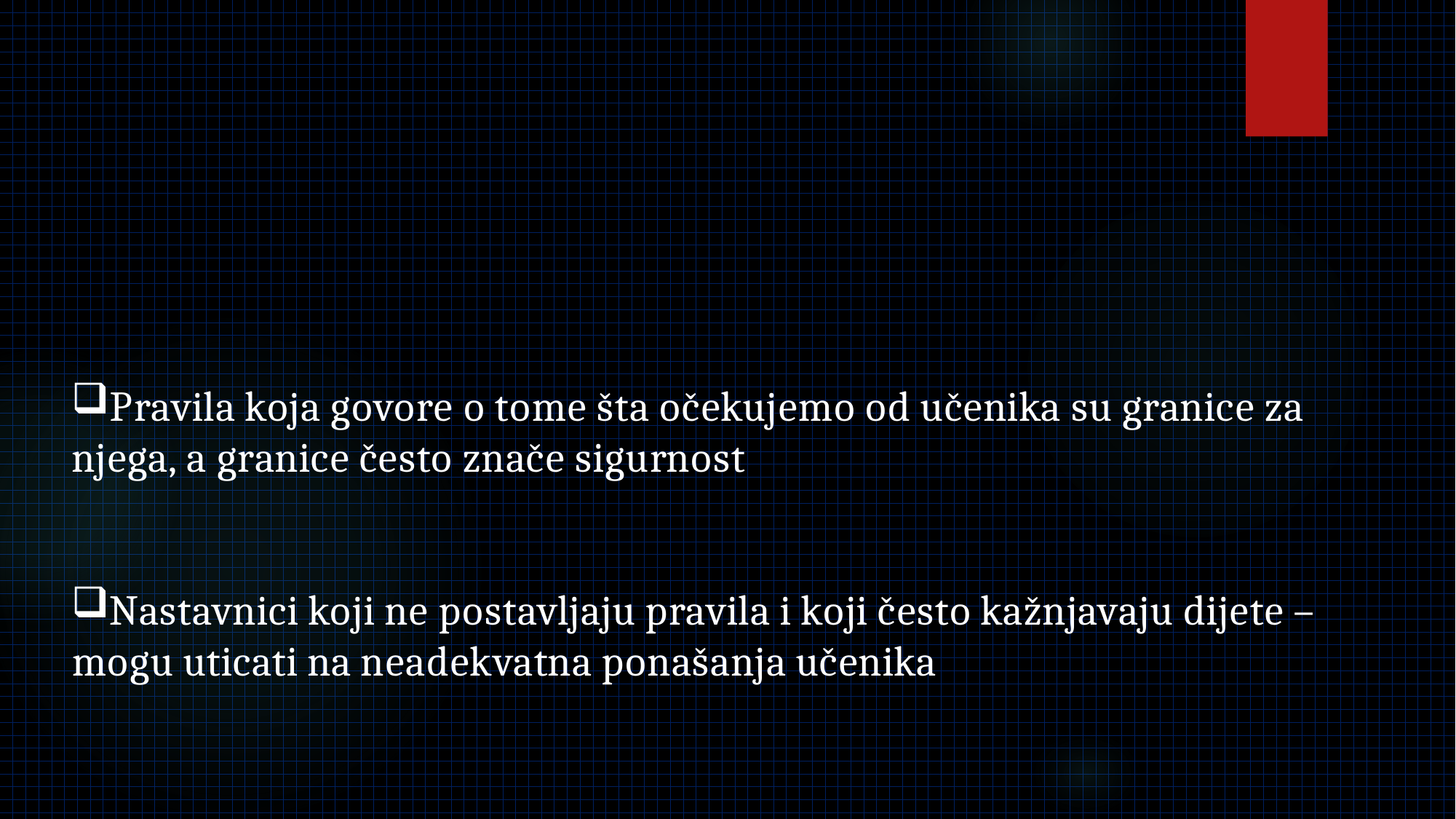

Pravila koja govore o tome šta očekujemo od učenika su granice za njega, a granice često znače sigurnost

Nastavnici koji ne postavljaju pravila i koji često kažnjavaju dijete – mogu uticati na neadekvatna ponašanja učenika